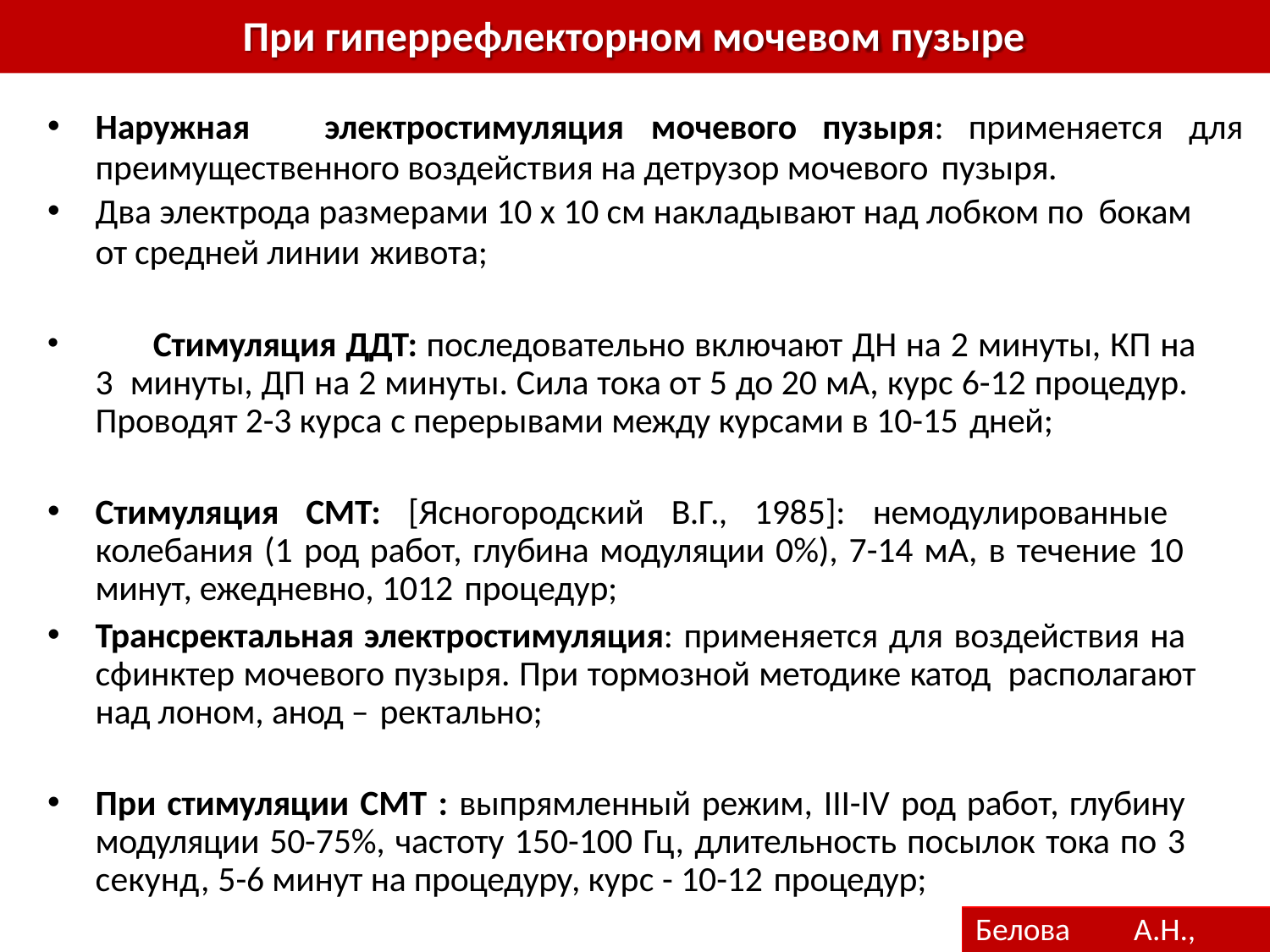

# При гиперрефлекторном мочевом пузыре
Наружная	электростимуляция	мочевого	пузыря:	применяется	для
преимущественного воздействия на детрузор мочевого пузыря.
Два электрода размерами 10 х 10 см накладывают над лобком по бокам
от средней линии живота;

	Стимуляция ДДТ: последовательно включают ДН на 2 минуты, КП на 3  минуты, ДП на 2 минуты. Сила тока от 5 до 20 мА, курс 6-12 процедур.  Проводят 2-3 курса с перерывами между курсами в 10-15 дней;

Стимуляция СМТ: [Ясногородский В.Г., 1985]: немодулированные  колебания (1 род работ, глубина модуляции 0%), 7-14 мА, в течение 10  минут, ежедневно, 1012 процедур;
Трансректальная электростимуляция: применяется для воздействия на  сфинктер мочевого пузыря. При тормозной методике катод  располагают над лоном, анод – ректально;

При стимуляции СМТ : выпрямленный режим, III-IV род работ, глубину  модуляции 50-75%, частоту 150-100 Гц, длительность посылок тока по 3  секунд, 5-6 минут на процедуру, курс - 10-12 процедур;
Белова А.Н., 2010.